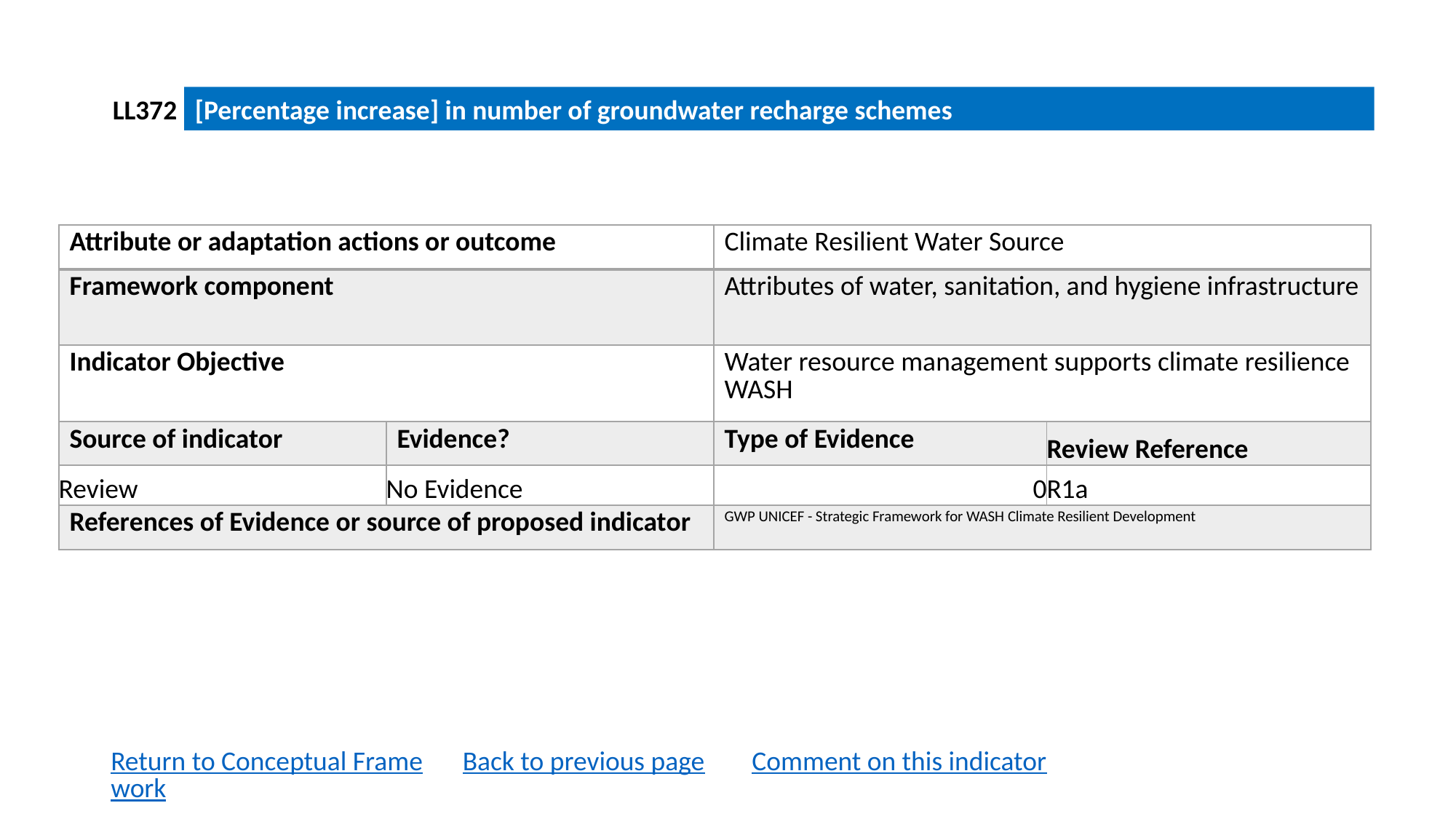

LL372
[Percentage increase] in number of groundwater recharge schemes
| Attribute or adaptation actions or outcome |  | Climate Resilient Water Source |  |
| --- | --- | --- | --- |
| Framework component |  | Attributes of water, sanitation, and hygiene infrastructure |  |
| Indicator Objective |  | Water resource management supports climate resilience WASH |  |
| Source of indicator | Evidence? | Type of Evidence | Review Reference |
| Review | No Evidence | 0 | R1a |
| References of Evidence or source of proposed indicator |  | GWP UNICEF - Strategic Framework for WASH Climate Resilient Development |  |
Return to Conceptual Framework
Back to previous page
Comment on this indicator